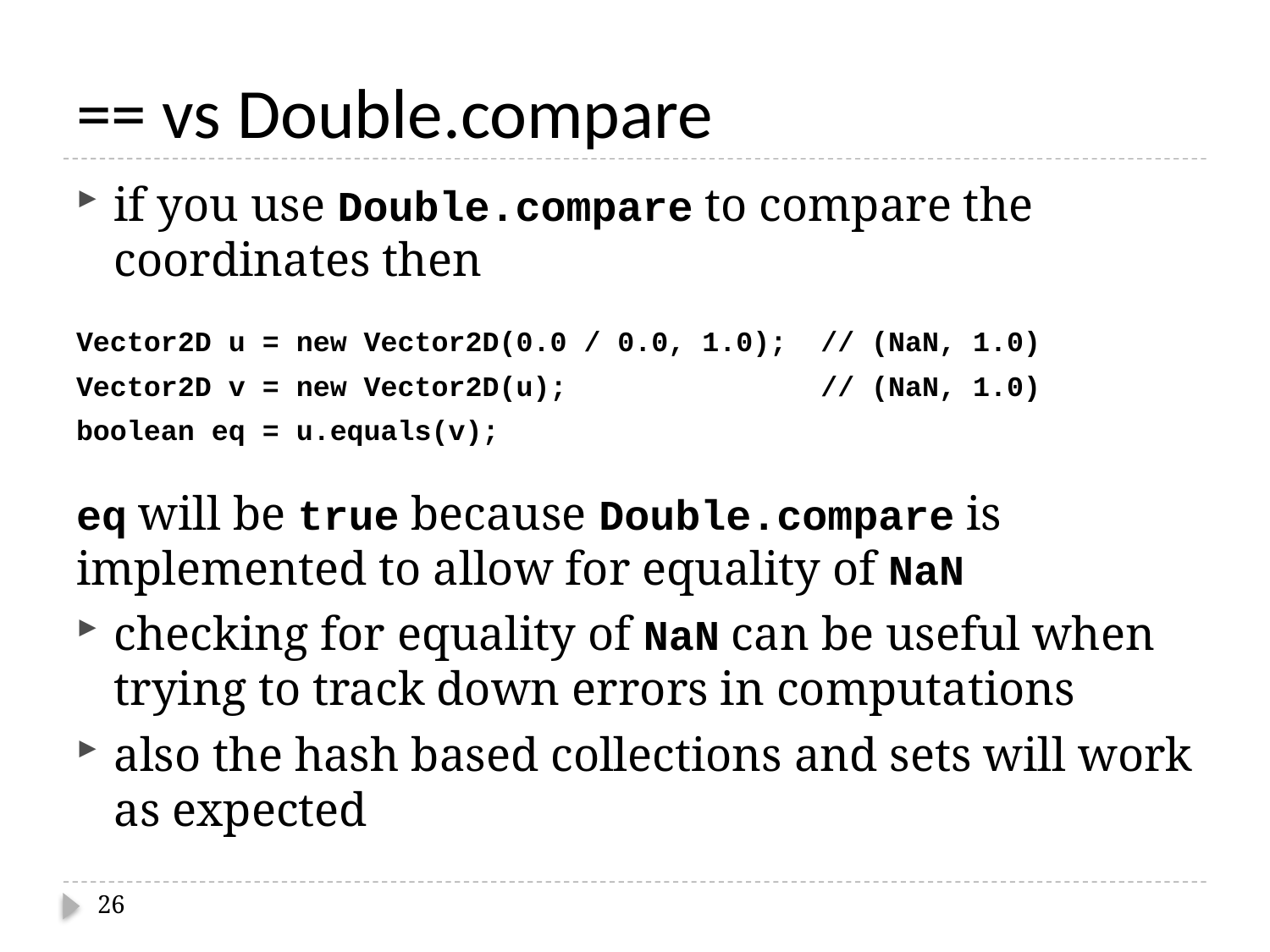

# == vs Double.compare
if you use Double.compare to compare the coordinates then

Vector2D u = new Vector2D(0.0 / 0.0, 1.0);  // (NaN, 1.0)
Vector2D v = new Vector2D(u);               // (NaN, 1.0)
boolean eq = u.equals(v);

eq will be true because Double.compare is implemented to allow for equality of NaN
checking for equality of NaN can be useful when trying to track down errors in computations
also the hash based collections and sets will work as expected
26